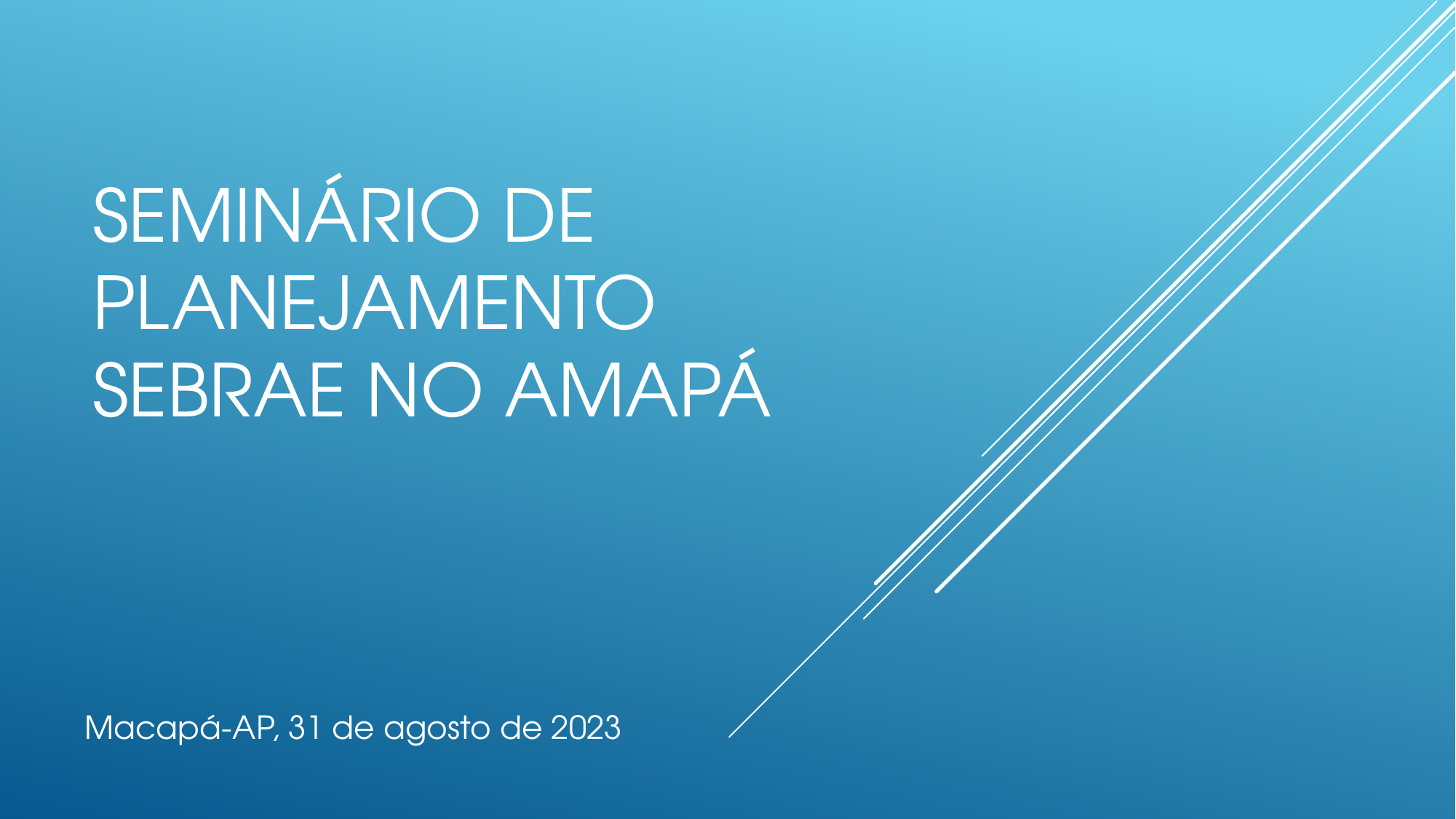

# SEMINÁRIO de planejamento SEBRAE no amapá

Macapá-AP, 31 de agosto de 2023